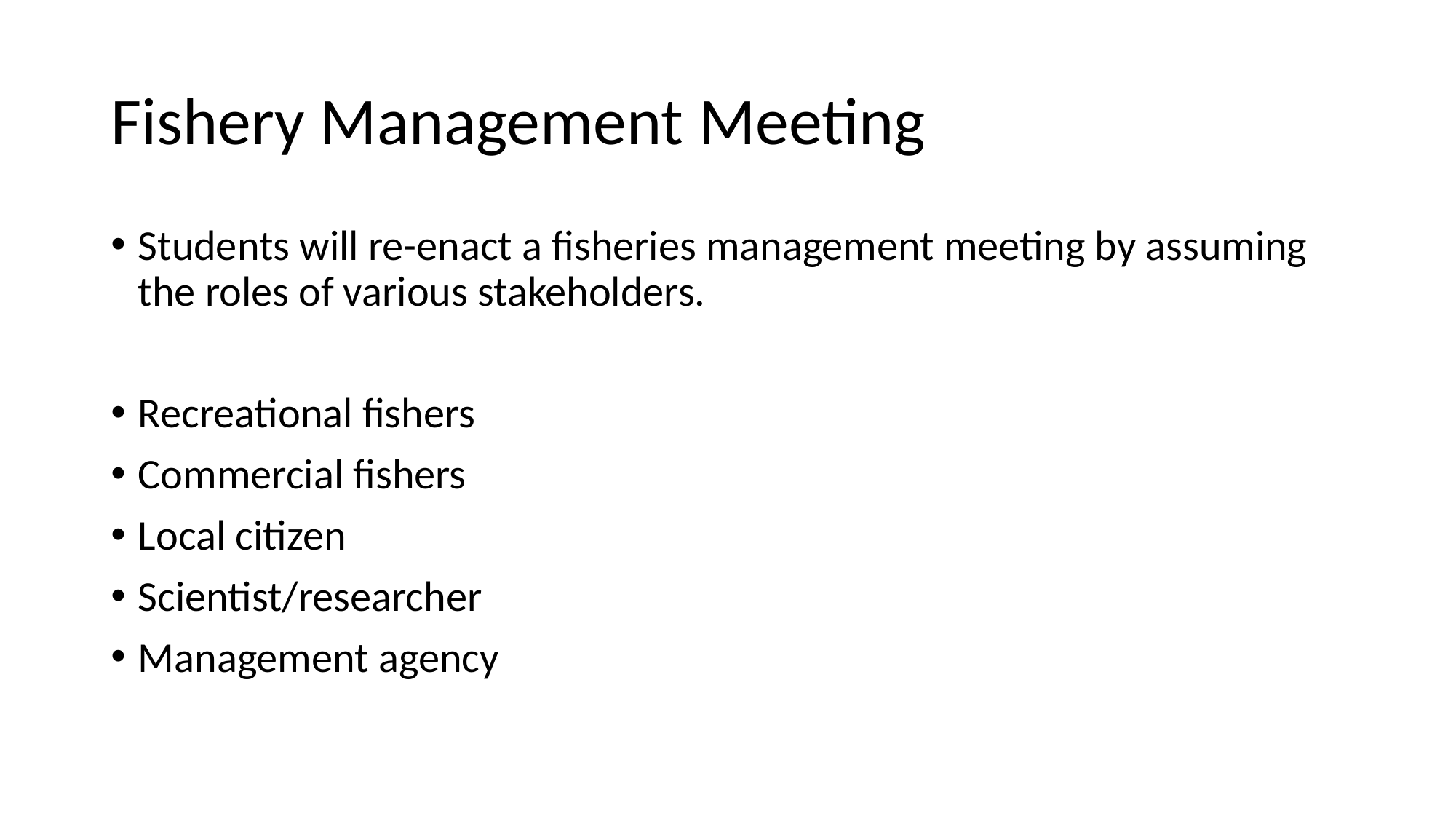

# Fishery Management Meeting
Students will re-enact a fisheries management meeting by assuming the roles of various stakeholders.

Recreational fishers
Commercial fishers
Local citizen
Scientist/researcher
Management agency